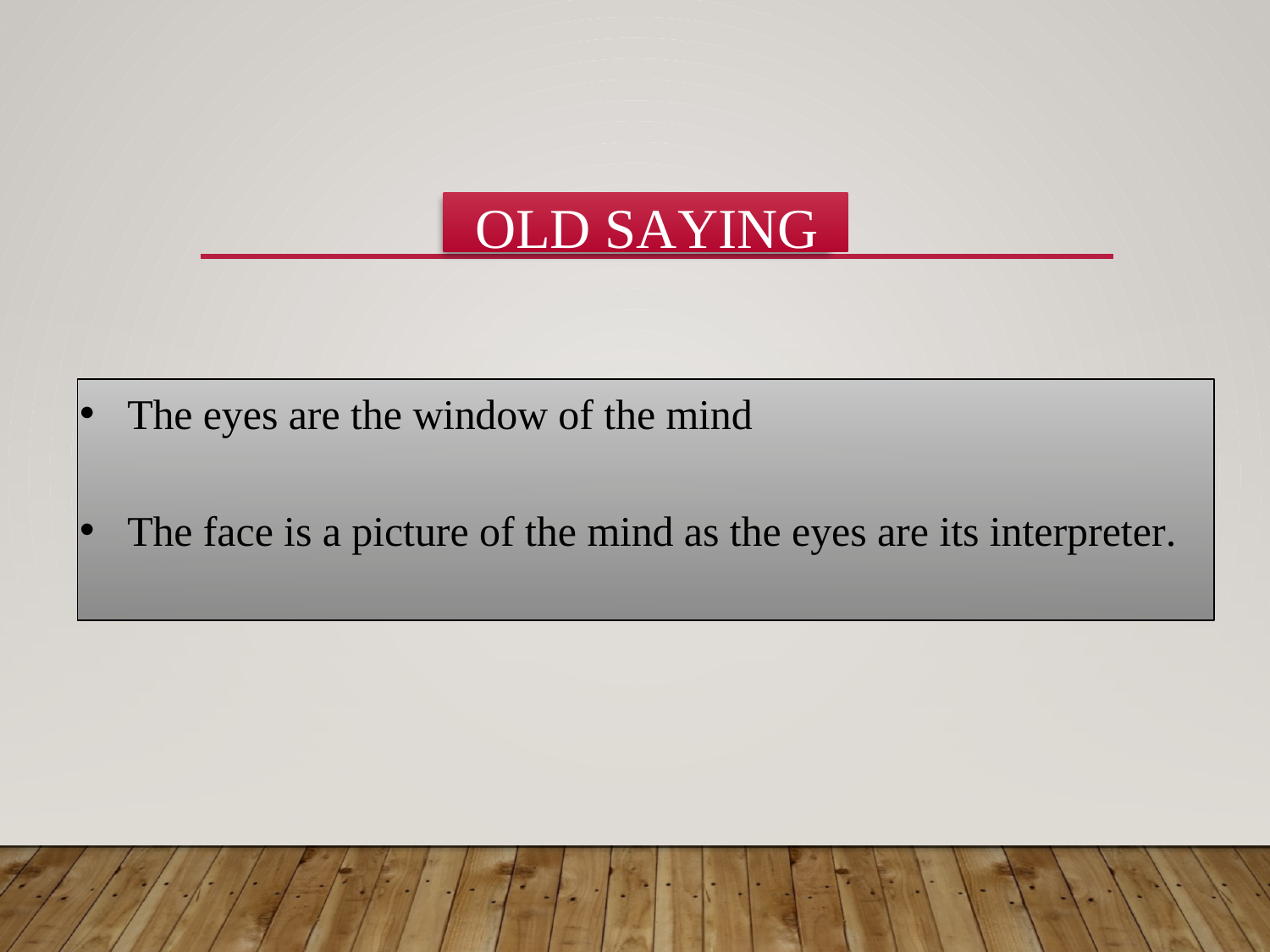

OLD SAYING

The eyes are the window of the mind

The face is a picture of the mind as the eyes are its interpreter.